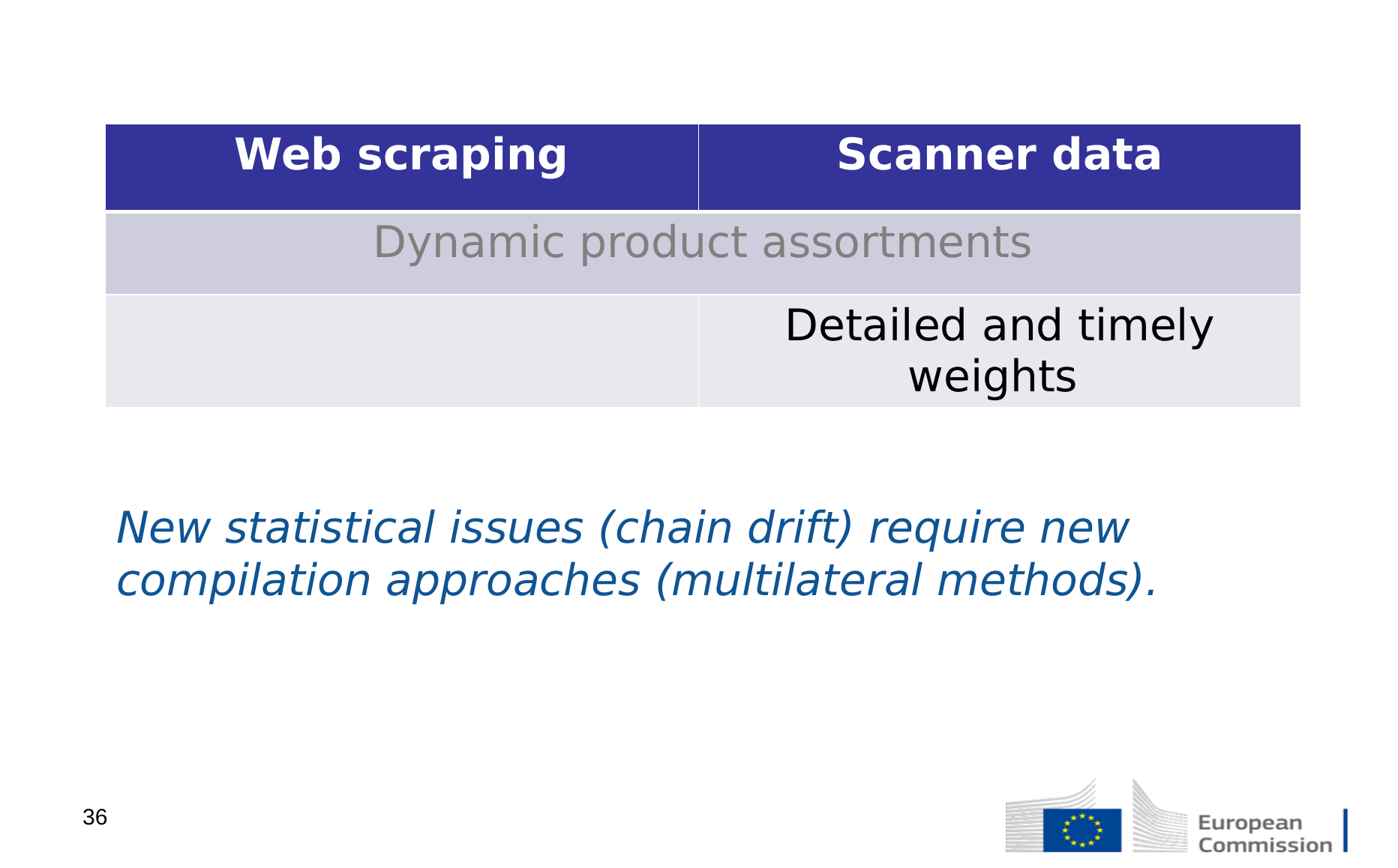

| Web scraping | Scanner data |
| --- | --- |
| Dynamic product assortments |  |
|  | Detailed and timely weights |
New statistical issues (chain drift) require new compilation approaches (multilateral methods).
36